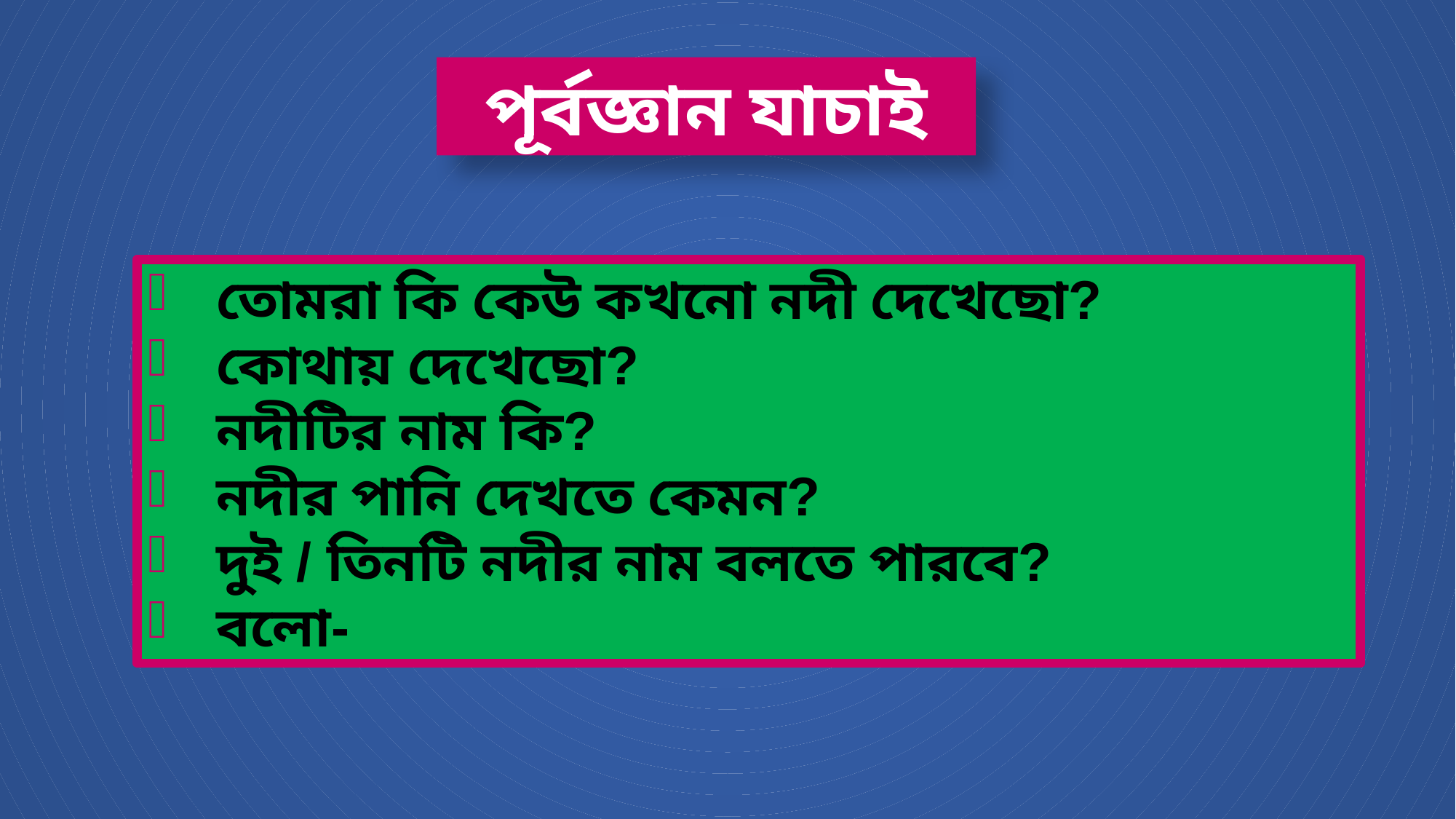

পূর্বজ্ঞান যাচাই
তোমরা কি কেউ কখনো নদী দেখেছো?
কোথায় দেখেছো?
নদীটির নাম কি?
নদীর পানি দেখতে কেমন?
দুই / তিনটি নদীর নাম বলতে পারবে?
বলো-